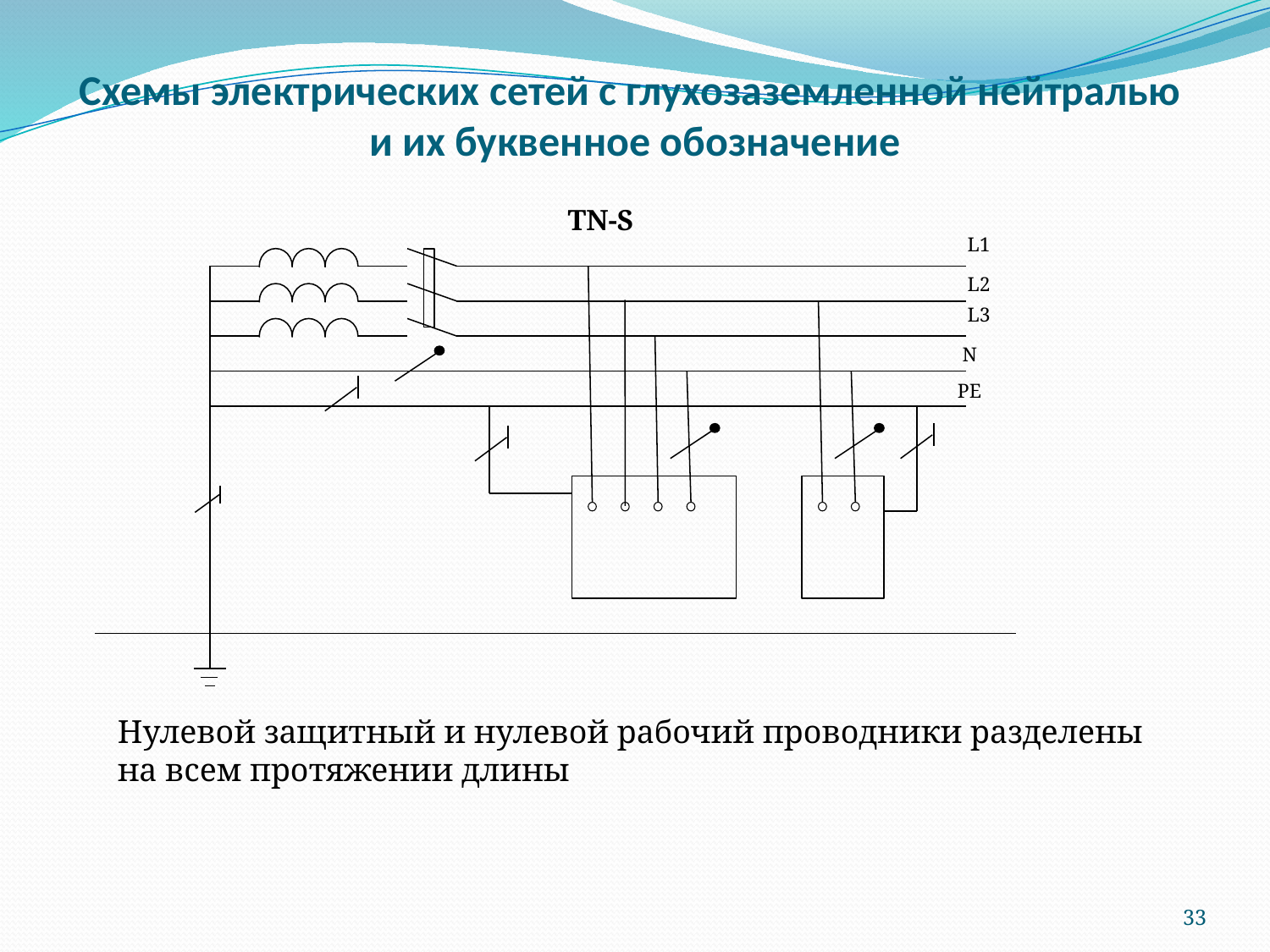

# Схемы электрических сетей с глухозаземленной нейтралью и их буквенное обозначение
ТN-S
L1

L2

L3

N

PE

Нулевой защитный и нулевой рабочий проводники разделены на всем протяжении длины

33